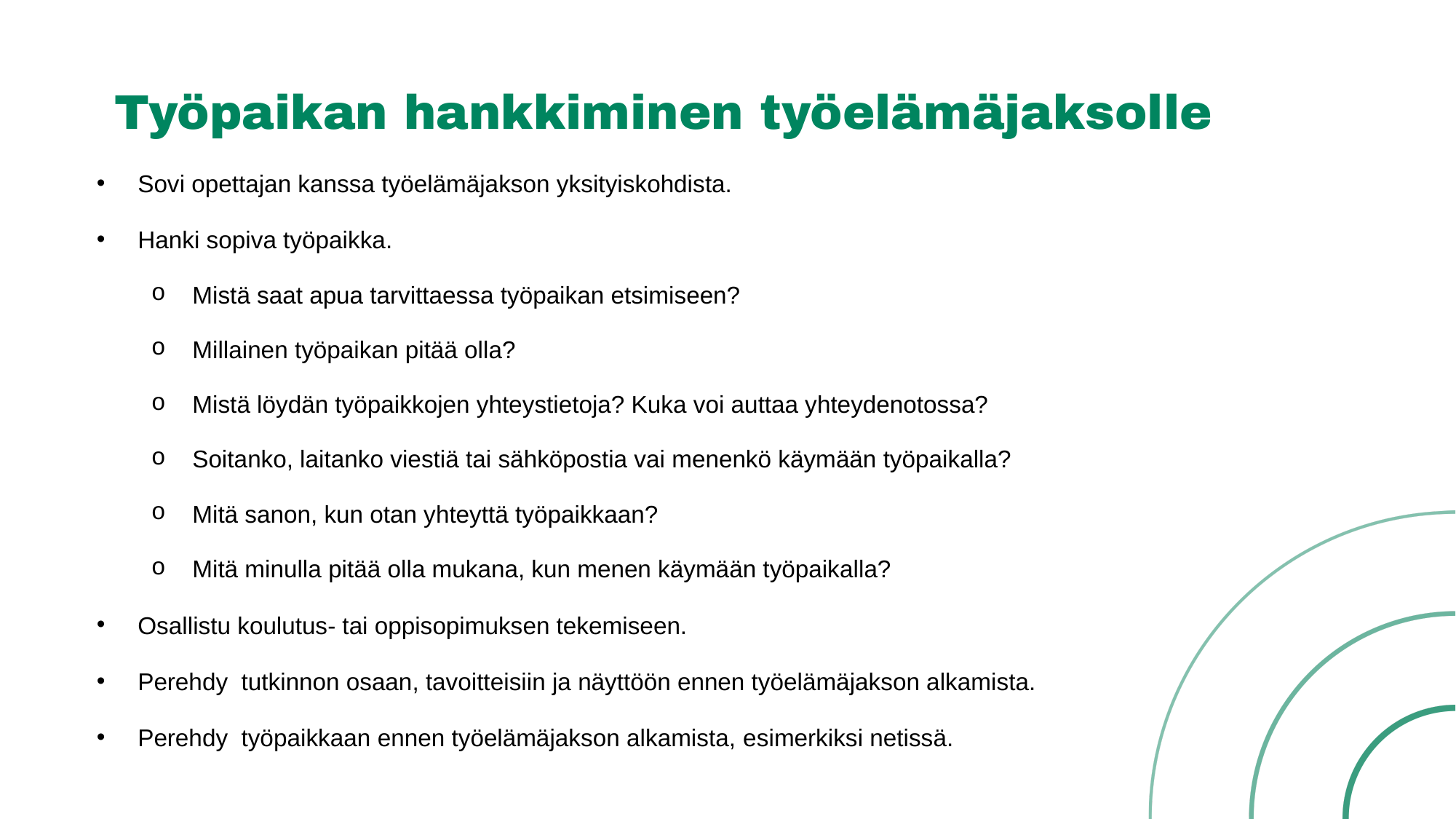

# Työpaikan hankkiminen työelämäjaksolle

Sovi opettajan kanssa työelämäjakson yksityiskohdista.
Hanki sopiva työpaikka.
Mistä saat apua tarvittaessa työpaikan etsimiseen?
Millainen työpaikan pitää olla?
Mistä löydän työpaikkojen yhteystietoja? Kuka voi auttaa yhteydenotossa?
Soitanko, laitanko viestiä tai sähköpostia vai menenkö käymään työpaikalla?
Mitä sanon, kun otan yhteyttä työpaikkaan?
Mitä minulla pitää olla mukana, kun menen käymään työpaikalla?
Osallistu koulutus- tai oppisopimuksen tekemiseen.
Perehdy  tutkinnon osaan, tavoitteisiin ja näyttöön ennen työelämäjakson alkamista.
Perehdy  työpaikkaan ennen työelämäjakson alkamista, esimerkiksi netissä.